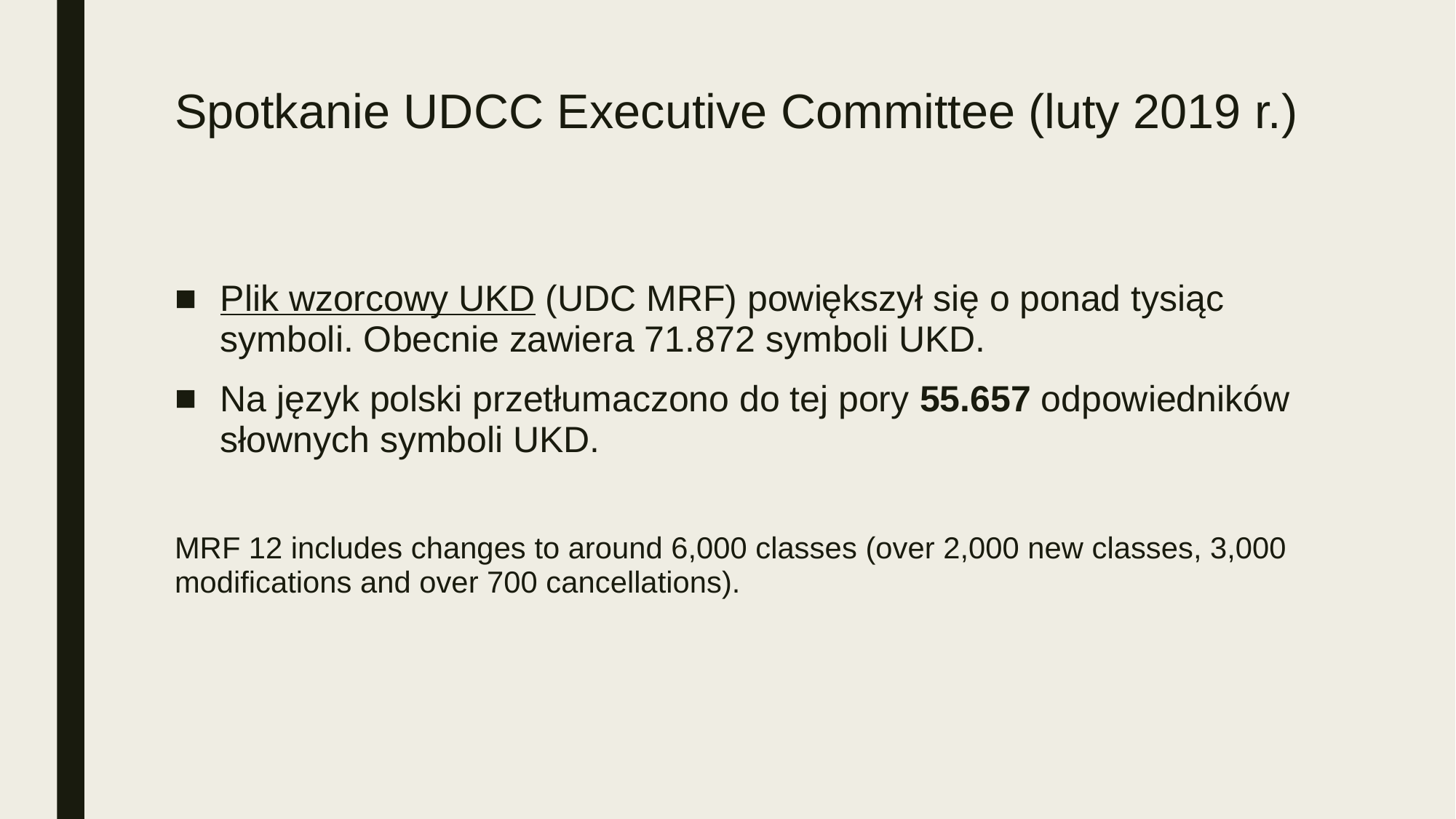

# Spotkanie UDCC Executive Committee (luty 2019 r.)
Plik wzorcowy UKD (UDC MRF) powiększył się o ponad tysiąc symboli. Obecnie zawiera 71.872 symboli UKD.
Na język polski przetłumaczono do tej pory 55.657 odpowiedników słownych symboli UKD.

MRF 12 includes changes to around 6,000 classes (over 2,000 new classes, 3,000 modifications and over 700 cancellations).